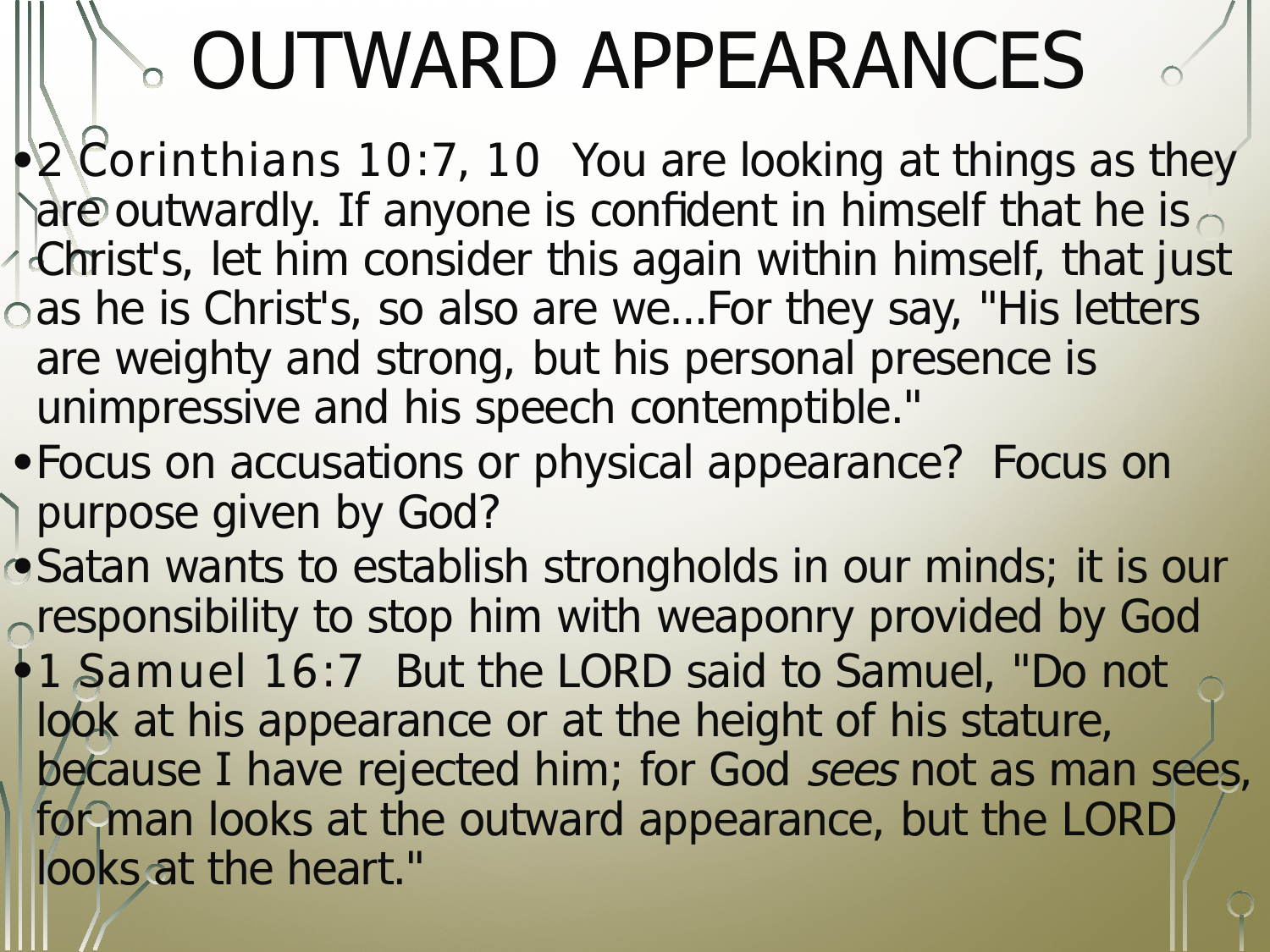

# OUTWARD APPEARANCES
2 Corinthians 10:7, 10  You are looking at things as they are outwardly. If anyone is confident in himself that he is Christ's, let him consider this again within himself, that just as he is Christ's, so also are we…For they say, "His letters are weighty and strong, but his personal presence is unimpressive and his speech contemptible."
Focus on accusations or physical appearance?  Focus on purpose given by God?
Satan wants to establish strongholds in our minds; it is our responsibility to stop him with weaponry provided by God
1 Samuel 16:7  But the LORD said to Samuel, "Do not look at his appearance or at the height of his stature, because I have rejected him; for God sees not as man sees, for man looks at the outward appearance, but the LORD looks at the heart."